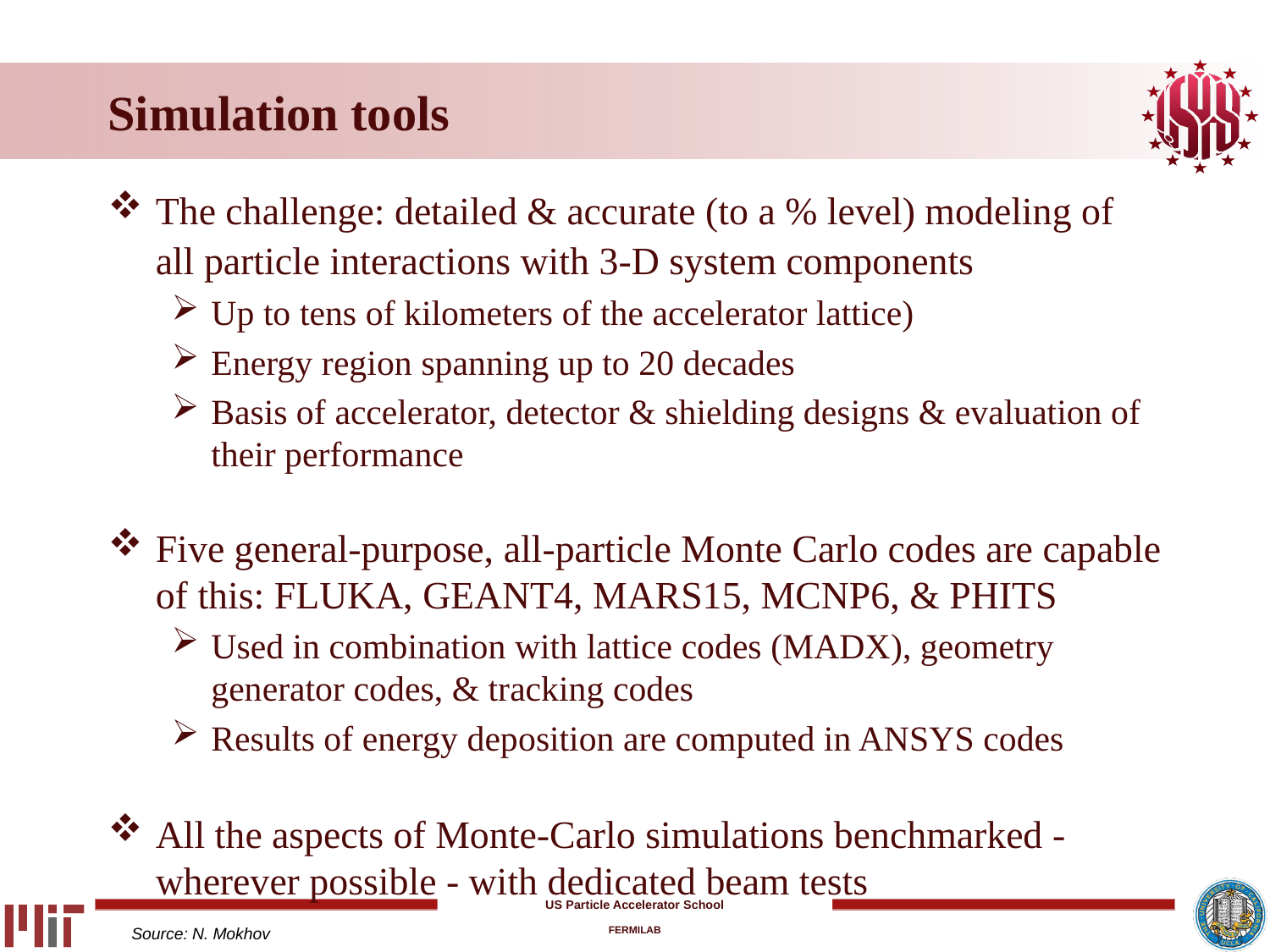

# Simulation tools
The challenge: detailed & accurate (to a % level) modeling of all particle interactions with 3-D system components
Up to tens of kilometers of the accelerator lattice)
Energy region spanning up to 20 decades
Basis of accelerator, detector & shielding designs & evaluation of their performance

Five general-purpose, all-particle Monte Carlo codes are capable of this: FLUKA, GEANT4, MARS15, MCNP6, & PHITS
Used in combination with lattice codes (MADX), geometry generator codes, & tracking codes
Results of energy deposition are computed in ANSYS codes

All the aspects of Monte-Carlo simulations benchmarked - wherever possible - with dedicated beam tests
Source: N. Mokhov